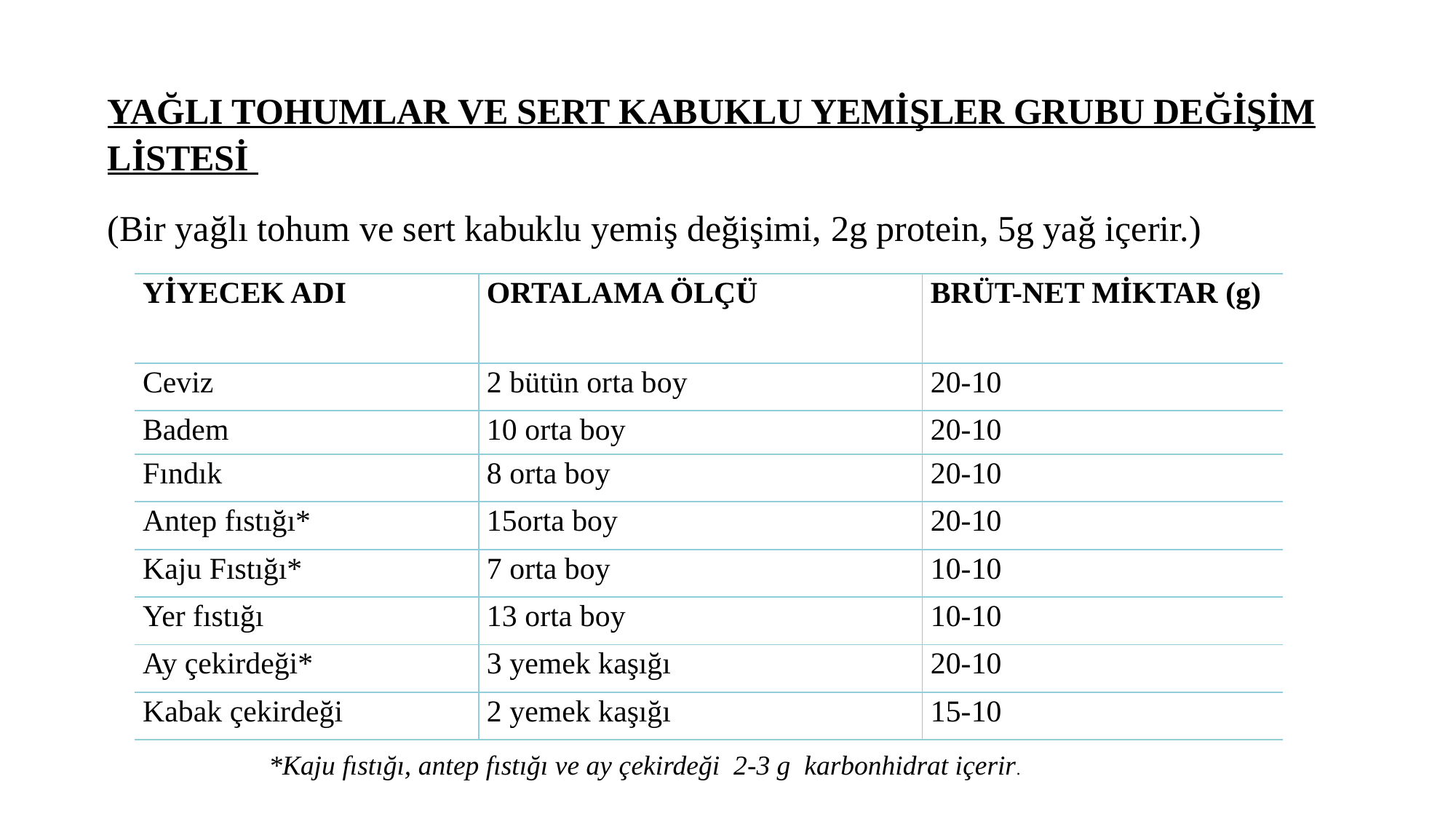

YAĞLI TOHUMLAR VE SERT KABUKLU YEMİŞLER GRUBU DEĞİŞİM LİSTESİ
(Bir yağlı tohum ve sert kabuklu yemiş değişimi, 2g protein, 5g yağ içerir.)
Bu gruptaki yiyeceklerden günde ________ değişim tüketiniz.

| YİYECEK ADI | ORTALAMA ÖLÇÜ | BRÜT-NET MİKTAR (g) |
| --- | --- | --- |
| Ceviz | 2 bütün orta boy | 20-10 |
| Badem | 10 orta boy | 20-10 |
| Fındık | 8 orta boy | 20-10 |
| Antep fıstığı\* | 15orta boy | 20-10 |
| Kaju Fıstığı\* | 7 orta boy | 10-10 |
| Yer fıstığı | 13 orta boy | 10-10 |
| Ay çekirdeği\* | 3 yemek kaşığı | 20-10 |
| Kabak çekirdeği | 2 yemek kaşığı | 15-10 |
*Kaju fıstığı, antep fıstığı ve ay çekirdeği  2-3 g  karbonhidrat içerir.